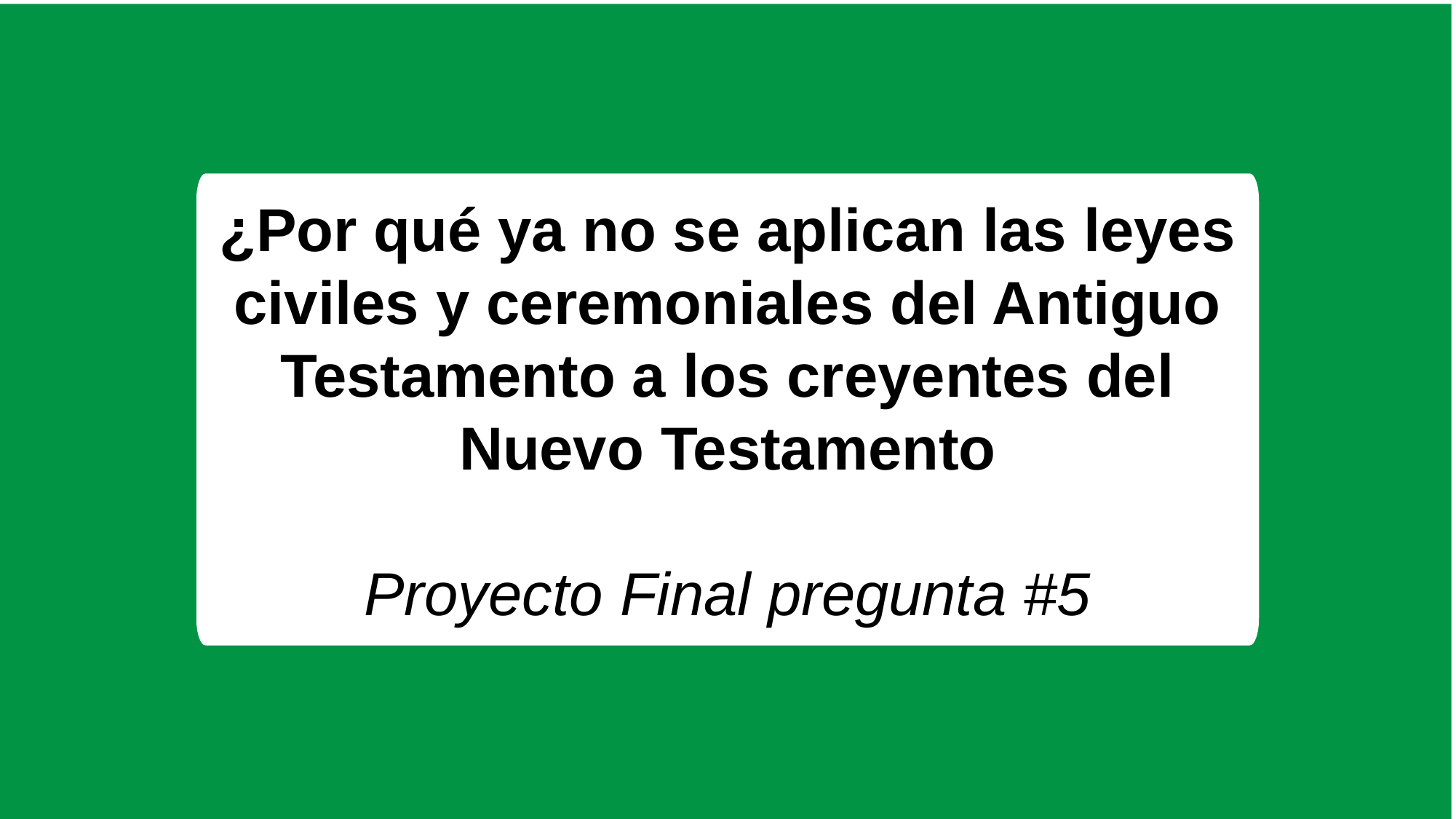

¿Por qué ya no se aplican las leyes civiles y ceremoniales del Antiguo Testamento a los creyentes del Nuevo Testamento

Proyecto Final pregunta #5